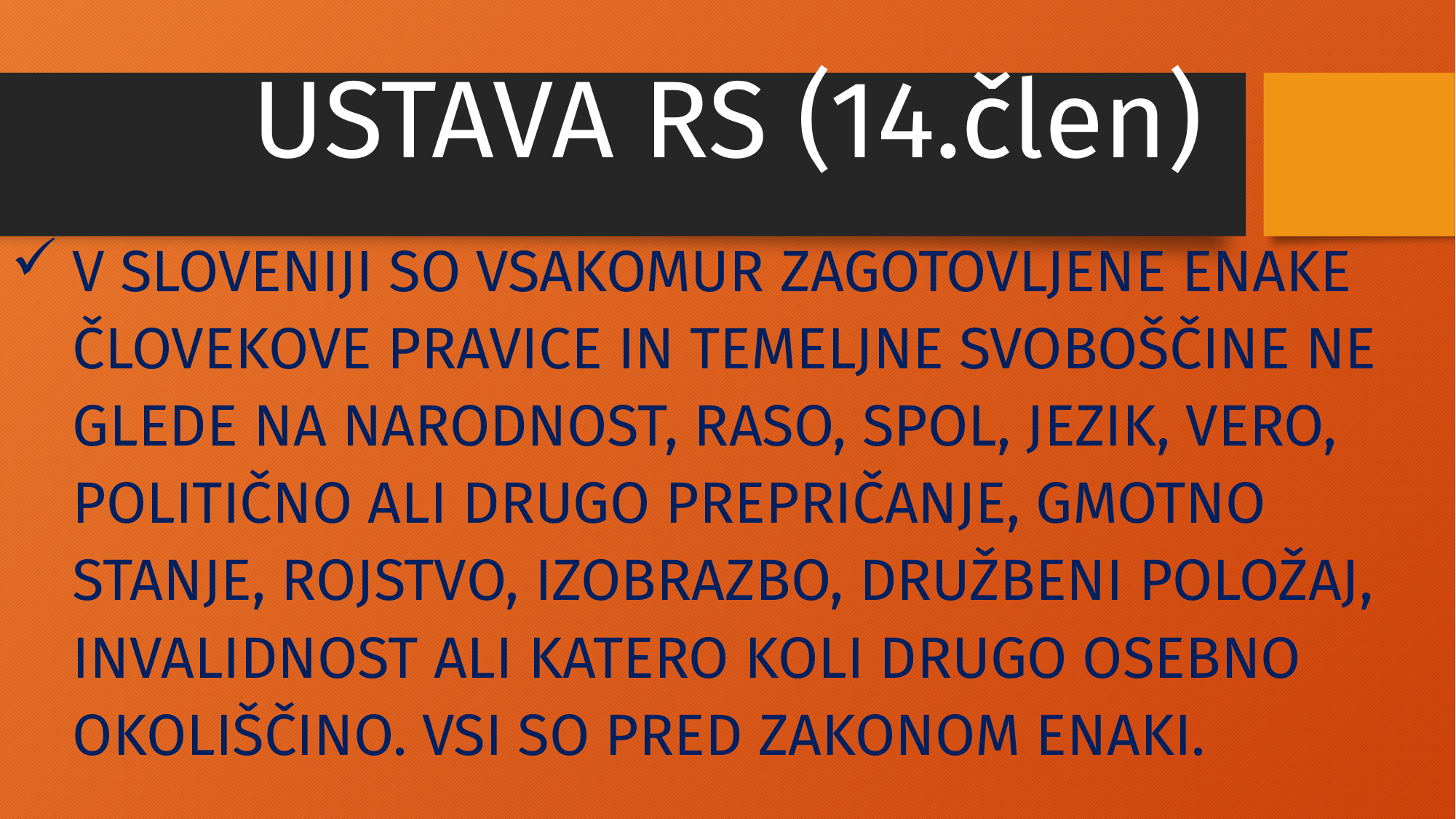

# USTAVA RS (14.člen)
 V SLOVENIJI SO VSAKOMUR ZAGOTOVLJENE ENAKE
    ČLOVEKOVE PRAVICE IN TEMELJNE SVOBOŠČINE NE
    GLEDE NA NARODNOST, RASO, SPOL, JEZIK, VERO,
    POLITIČNO ALI DRUGO PREPRIČANJE, GMOTNO
    STANJE, ROJSTVO, IZOBRAZBO, DRUŽBENI POLOŽAJ,
    INVALIDNOST ALI KATERO KOLI DRUGO OSEBNO
    OKOLIŠČINO. VSI SO PRED ZAKONOM ENAKI.